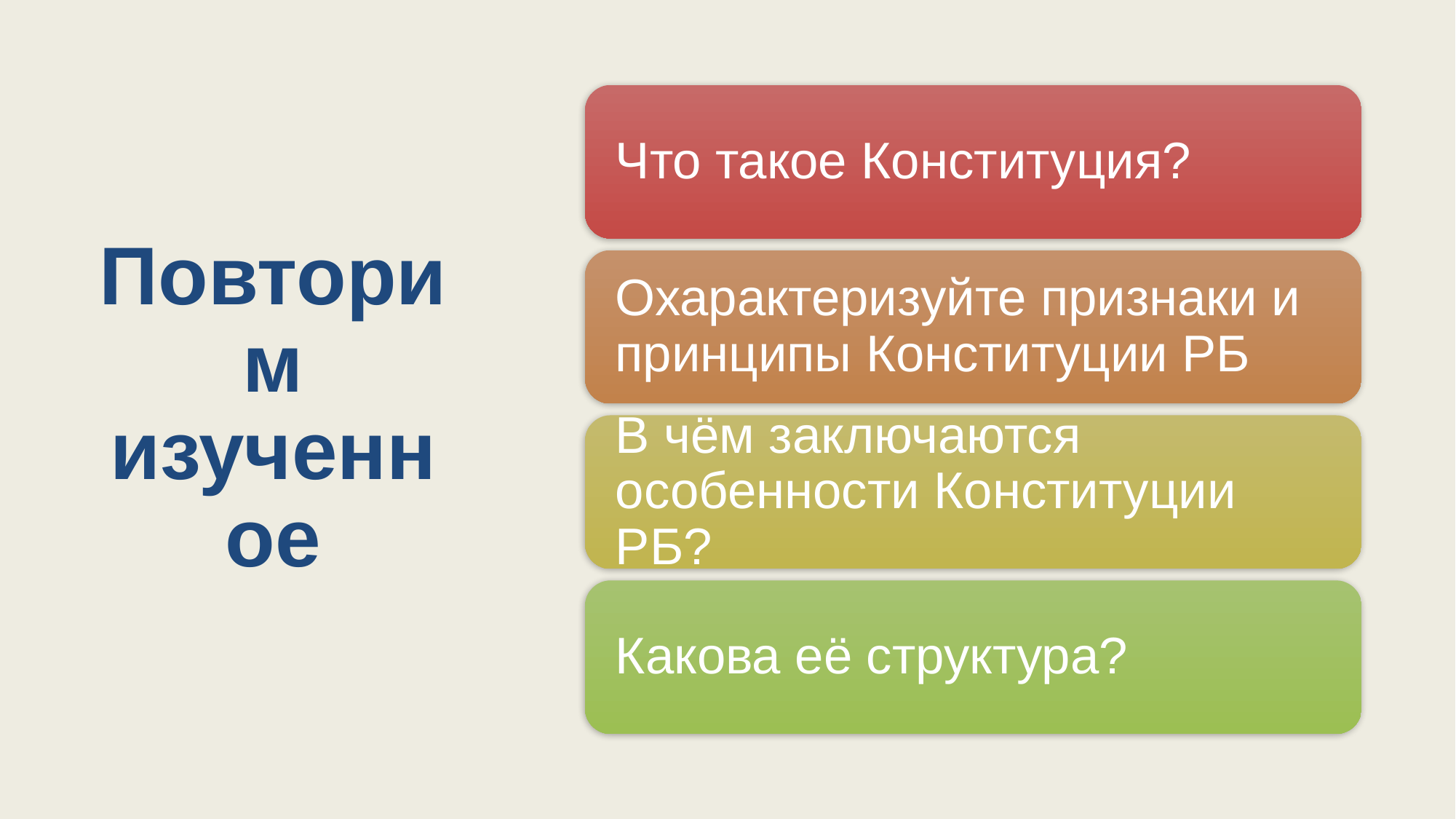

# Повторим изученное
Что такое Конституция?
Охарактеризуйте признаки и принципы Конституции РБ
В чём заключаются особенности Конституции РБ?
Какова её структура?